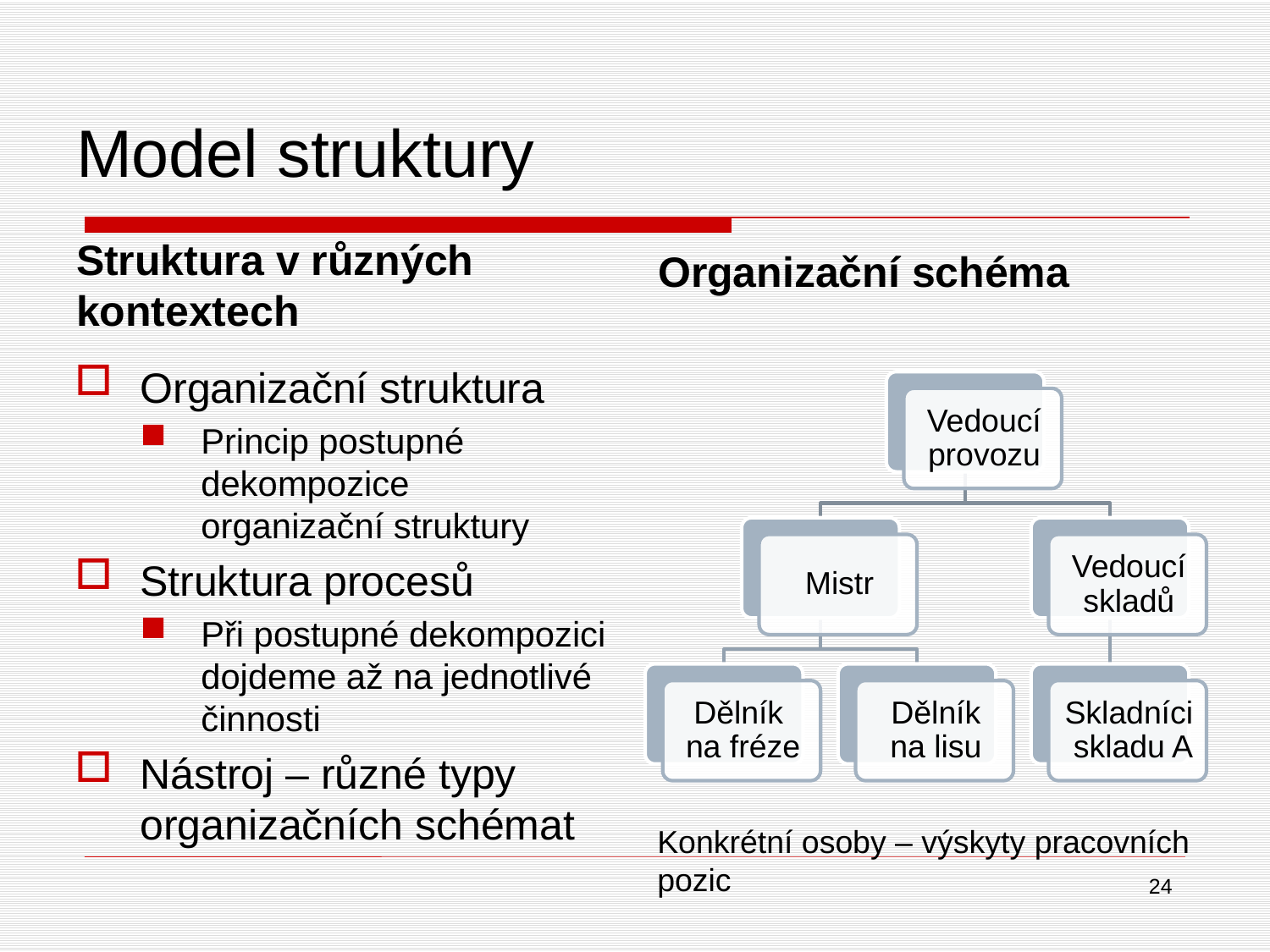

# Model struktury
Organizační schéma
Struktura v různých kontextech
Vedoucí provozu
Mistr
Dělník  na fréze
Dělník na lisu
Vedoucí skladů
Skladníci  skladu A
Organizační struktura
Princip postupné dekompozice  organizační struktury
Struktura procesů
Při postupné dekompozici dojdeme až na jednotlivé činnosti
Nástroj – různé typy organizačních schémat
Konkrétní osoby – výskyty pracovních pozic
24